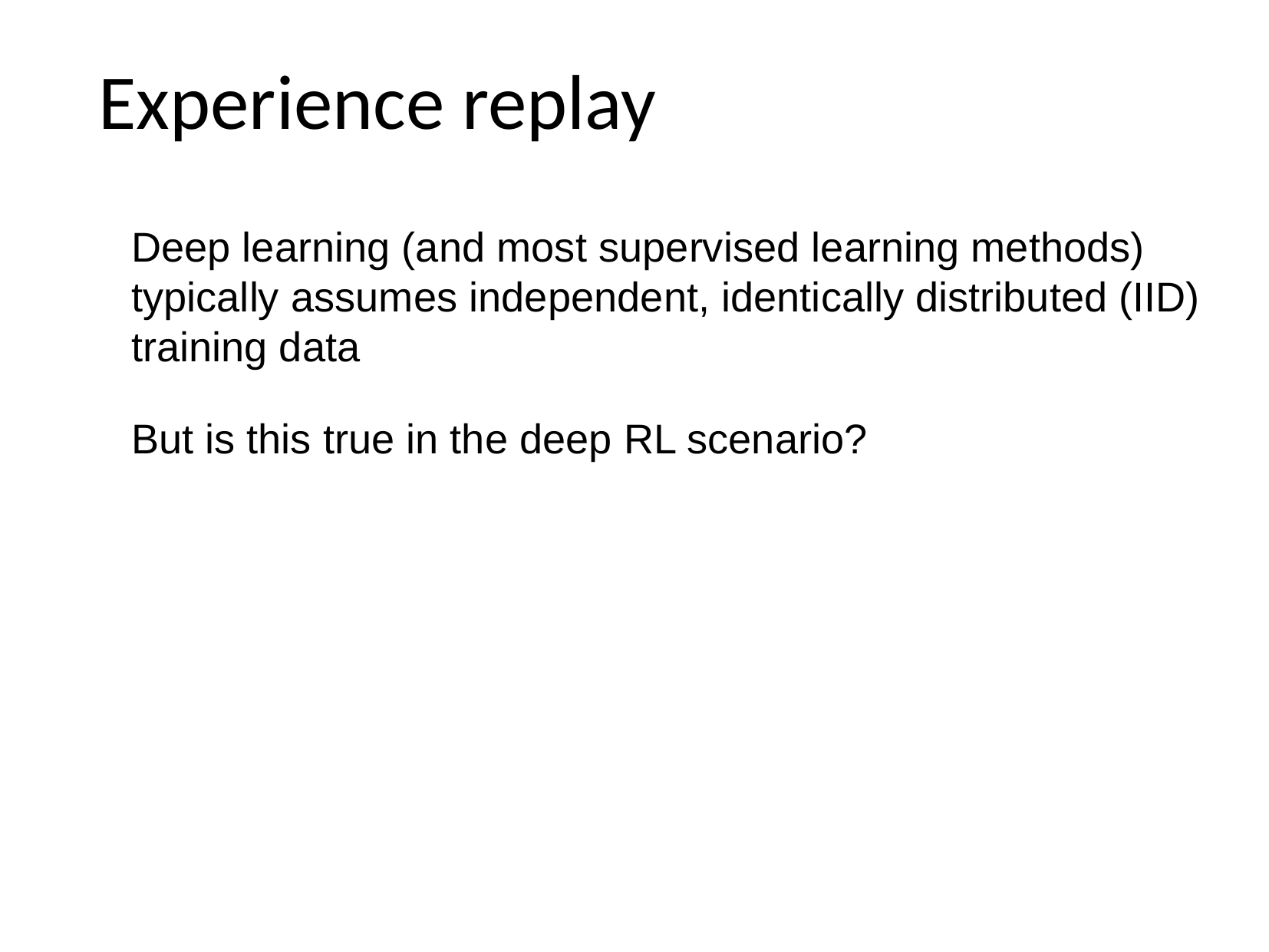

# Experience replay
Deep learning (and most supervised learning methods)
typically assumes independent, identically distributed (IID)
training data

But is this true in the deep RL scenario?